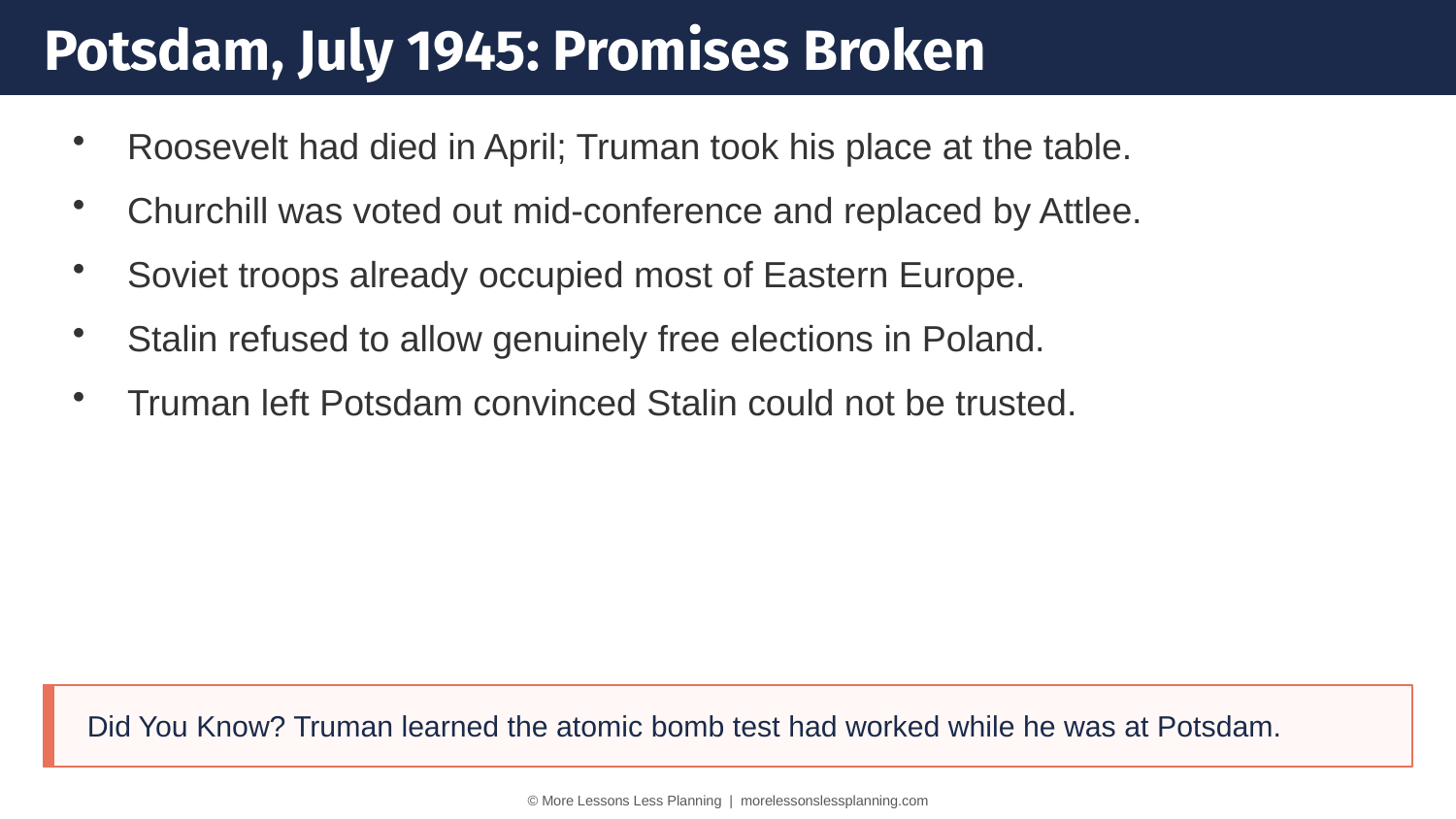

Potsdam, July 1945: Promises Broken
Roosevelt had died in April; Truman took his place at the table.
Churchill was voted out mid-conference and replaced by Attlee.
Soviet troops already occupied most of Eastern Europe.
Stalin refused to allow genuinely free elections in Poland.
Truman left Potsdam convinced Stalin could not be trusted.

Did You Know? Truman learned the atomic bomb test had worked while he was at Potsdam.
© More Lessons Less Planning  |  morelessonslessplanning.com